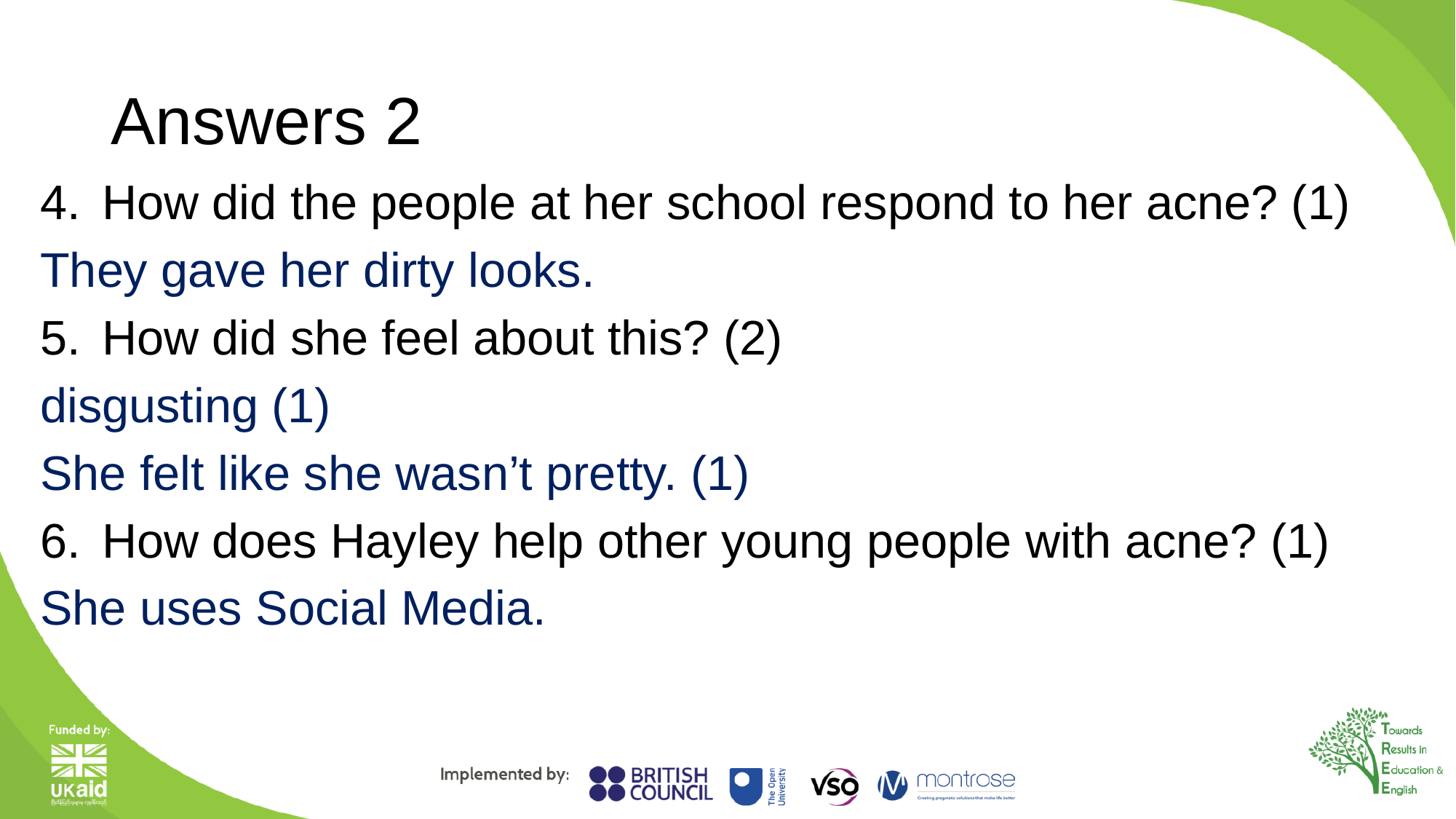

# Answers 2
How did the people at her school respond to her acne? (1)
They gave her dirty looks.
How did she feel about this? (2)
disgusting (1)
She felt like she wasn’t pretty. (1)
How does Hayley help other young people with acne? (1)
She uses Social Media.